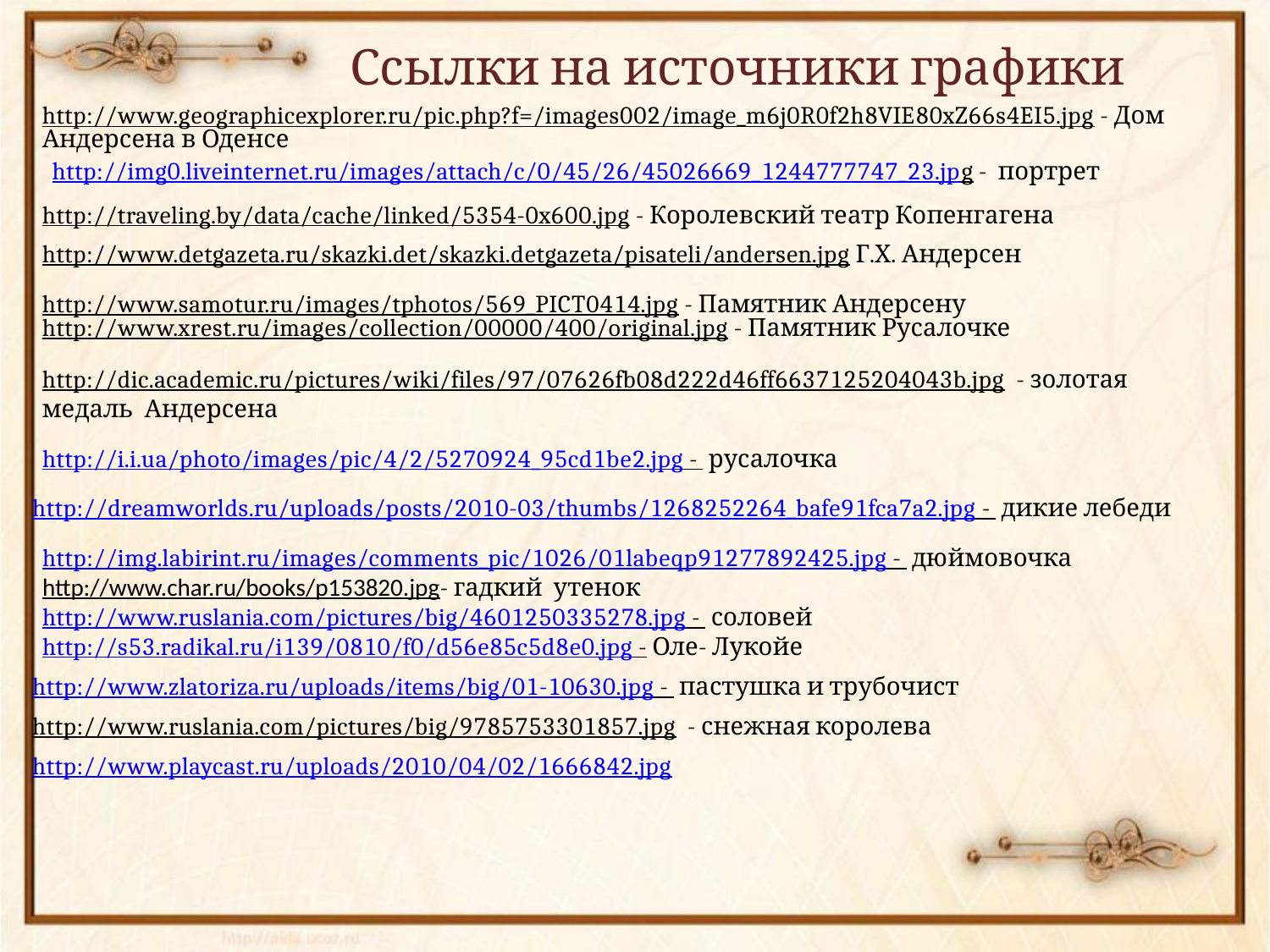

Ссылки на источники графики
http://www.geographicexplorer.ru/pic.php?f=/images002/image_m6j0R0f2h8VIE80xZ66s4EI5.jpg - Дом Андерсена в Оденсе

http://img0.liveinternet.ru/images/attach/c/0/45/26/45026669_1244777747_23.jpg -  портрет

http://traveling.by/data/cache/linked/5354-0x600.jpg - Королевский театр Копенгагена
http://www.detgazeta.ru/skazki.det/skazki.detgazeta/pisateli/andersen.jpg Г.Х. Андерсен
http://www.samotur.ru/images/tphotos/569_PICT0414.jpg - Памятник Андерсену
http://www.xrest.ru/images/collection/00000/400/original.jpg - Памятник Русалочке
http://dic.academic.ru/pictures/wiki/files/97/07626fb08d222d46ff6637125204043b.jpg  - золотая  медаль  Андерсена
http://i.i.ua/photo/images/pic/4/2/5270924_95cd1be2.jpg -  русалочка
http://dreamworlds.ru/uploads/posts/2010-03/thumbs/1268252264_bafe91fca7a2.jpg -  дикие лебеди
http://img.labirint.ru/images/comments_pic/1026/01labeqp91277892425.jpg -  дюймовочка
http://www.char.ru/books/p153820.jpg- гадкий  утенок
http://www.ruslania.com/pictures/big/4601250335278.jpg -  соловей
http://s53.radikal.ru/i139/0810/f0/d56e85c5d8e0.jpg - Оле- Лукойе
http://www.zlatoriza.ru/uploads/items/big/01-10630.jpg -  пастушка и трубочист
http://www.ruslania.com/pictures/big/9785753301857.jpg  - снежная королева
http://www.playcast.ru/uploads/2010/04/02/1666842.jpg